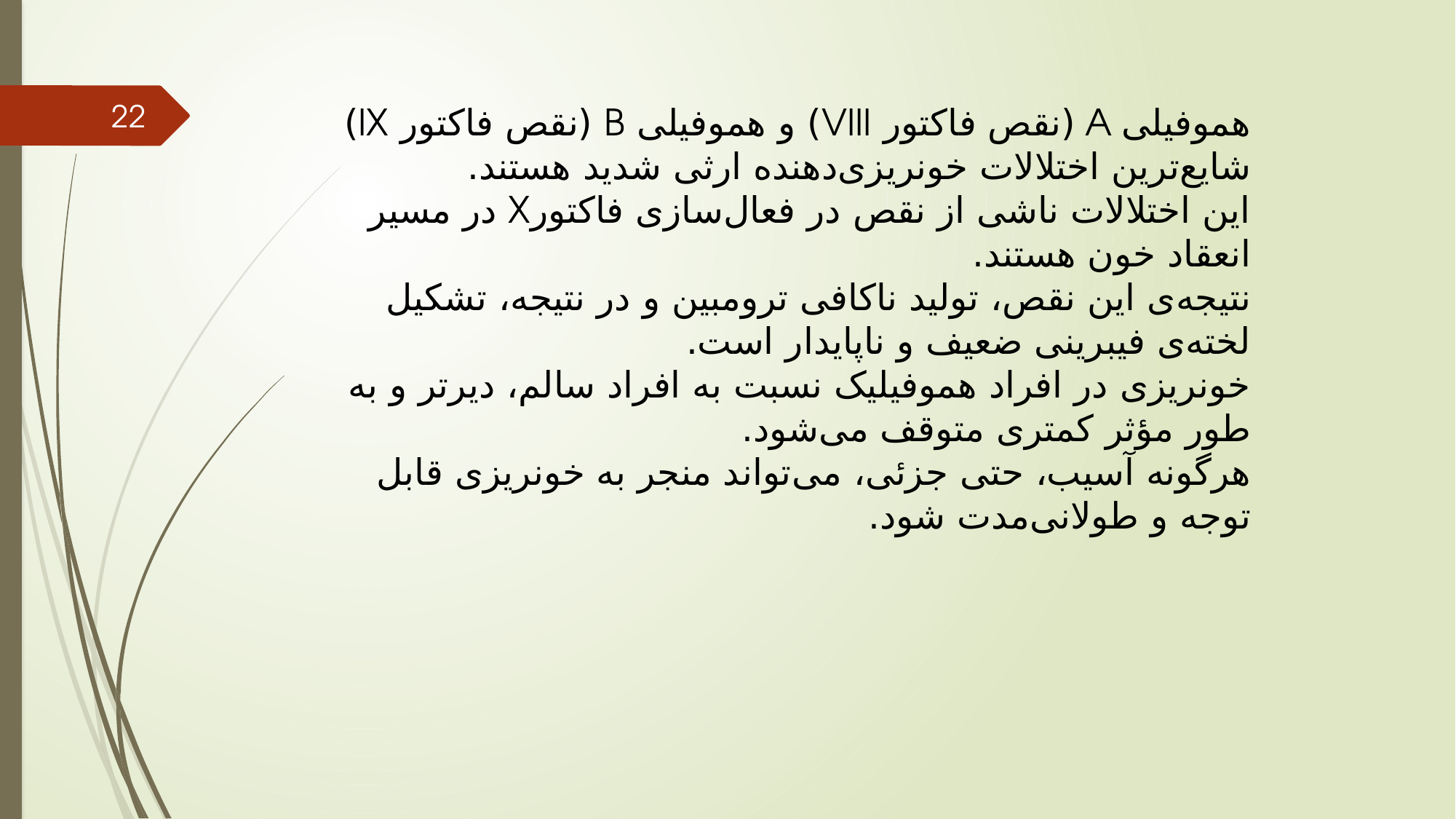

22
هموفیلی A (نقص فاکتور VIII) و هموفیلی B (نقص فاکتور IX) شایع‌ترین اختلالات خونریزی‌دهنده ارثی شدید هستند.
این اختلالات ناشی از نقص در فعال‌سازی فاکتورX در مسیر انعقاد خون هستند.
نتیجه‌ی این نقص، تولید ناکافی ترومبین و در نتیجه، تشکیل لخته‌ی فیبرینی ضعیف و ناپایدار است.
خونریزی در افراد هموفیلیک نسبت به افراد سالم، دیرتر و به طور مؤثر کمتری متوقف می‌شود.
هرگونه آسیب، حتی جزئی، می‌تواند منجر به خونریزی قابل توجه و طولانی‌مدت شود.